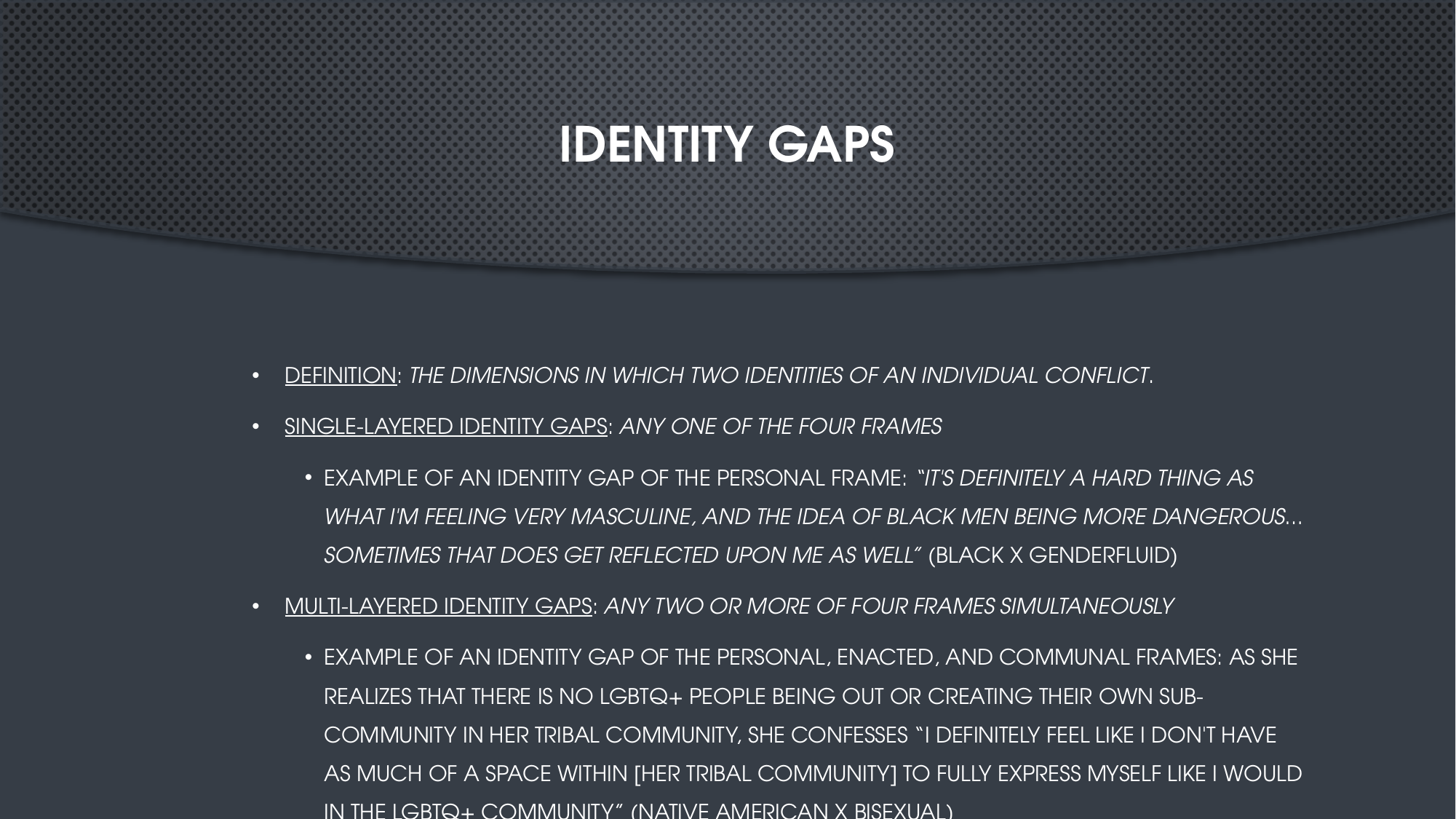

# Identity gaps
Definition: the dimensions in which two identities of an individual conflict.
Single-layered identity gaps: any one of the four frames
Example of an identity gap of the personal frame: “it's definitely a hard thing as what I'm feeling very masculine, and the idea of black men being more dangerous… sometimes that does get reflected upon me as well” (Black X Genderfluid)
Multi-layered identity gaps: any two or more of four frames simultaneously
Example of an identity gap of the personal, enacted, and communal frames: As she realizes that there is no LGBTQ+ people being out or creating their own sub-community in her tribal community, she confesses “I definitely feel like I don't have as much of a space within [her tribal community] to fully express myself like I would in the LGBTQ+ community” (Native American X Bisexual)